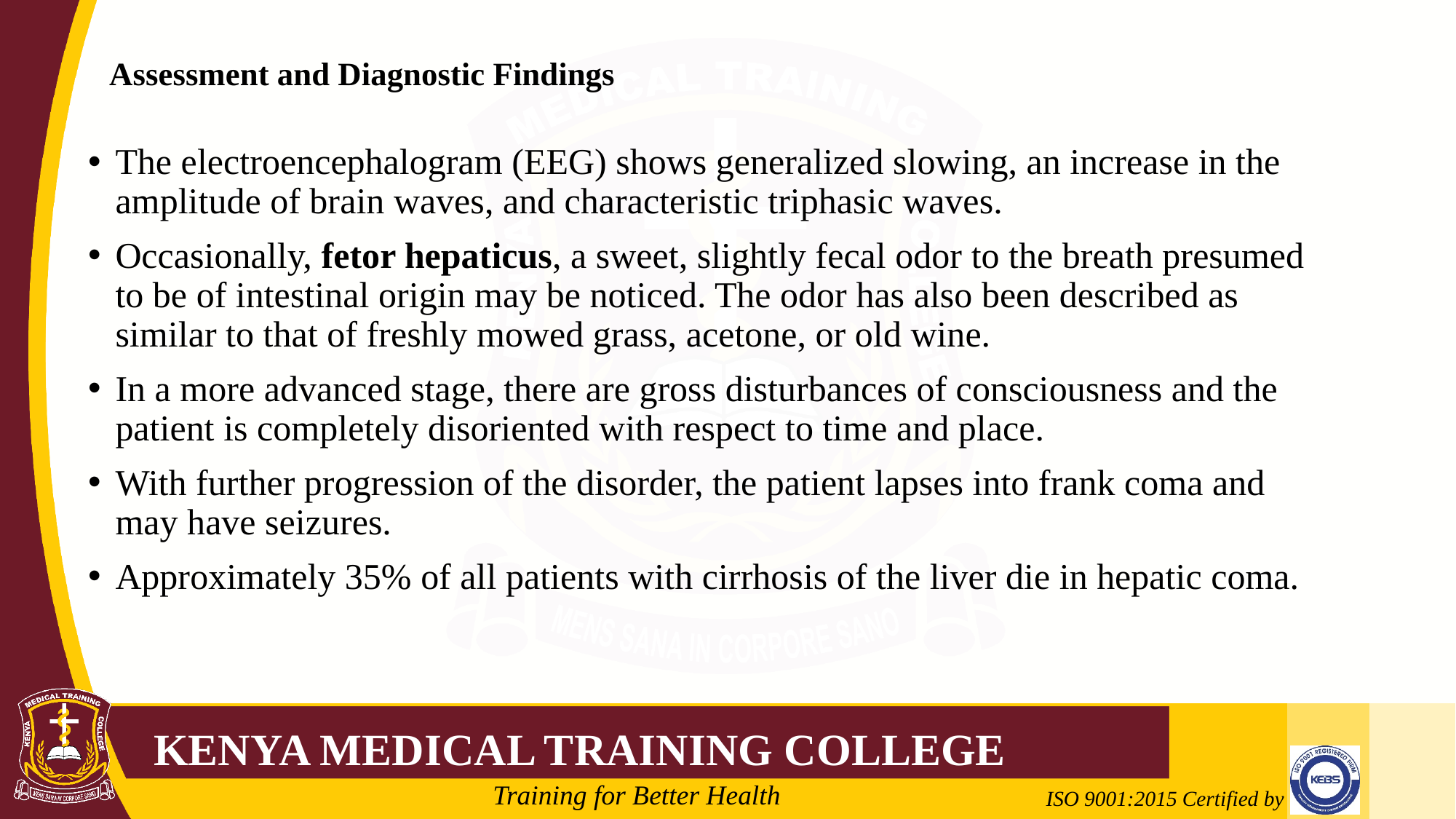

# Assessment and Diagnostic Findings
The electroencephalogram (EEG) shows generalized slowing, an increase in the amplitude of brain waves, and characteristic triphasic waves.
Occasionally, fetor hepaticus, a sweet, slightly fecal odor to the breath presumed to be of intestinal origin may be noticed. The odor has also been described as similar to that of freshly mowed grass, acetone, or old wine.
In a more advanced stage, there are gross disturbances of consciousness and the patient is completely disoriented with respect to time and place.
With further progression of the disorder, the patient lapses into frank coma and may have seizures.
Approximately 35% of all patients with cirrhosis of the liver die in hepatic coma.